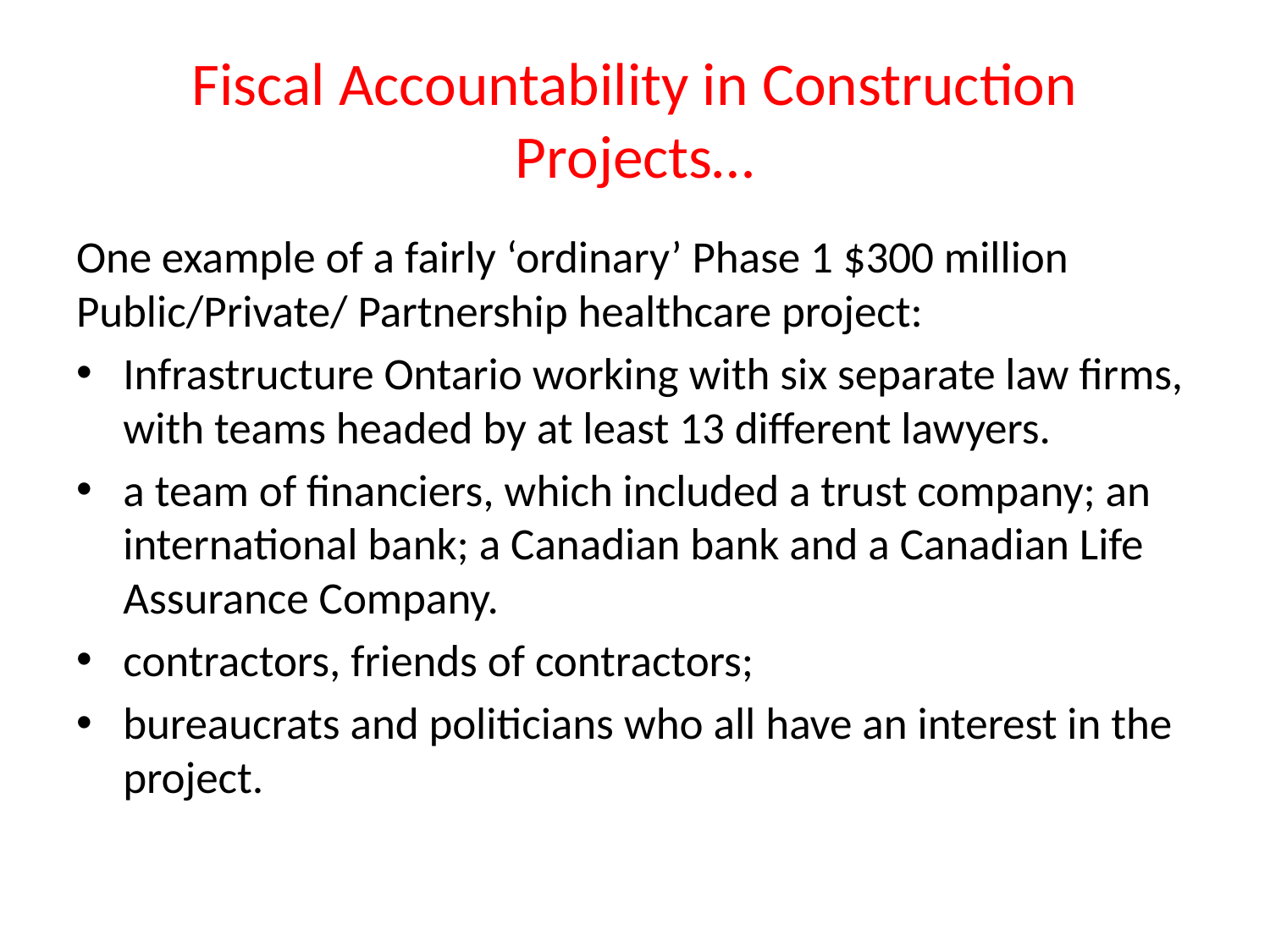

# Fiscal Accountability in Construction Projects…
One example of a fairly ‘ordinary’ Phase 1 $300 million Public/Private/ Partnership healthcare project:
Infrastructure Ontario working with six separate law firms, with teams headed by at least 13 different lawyers.
a team of financiers, which included a trust company; an international bank; a Canadian bank and a Canadian Life Assurance Company.
contractors, friends of contractors;
bureaucrats and politicians who all have an interest in the project.